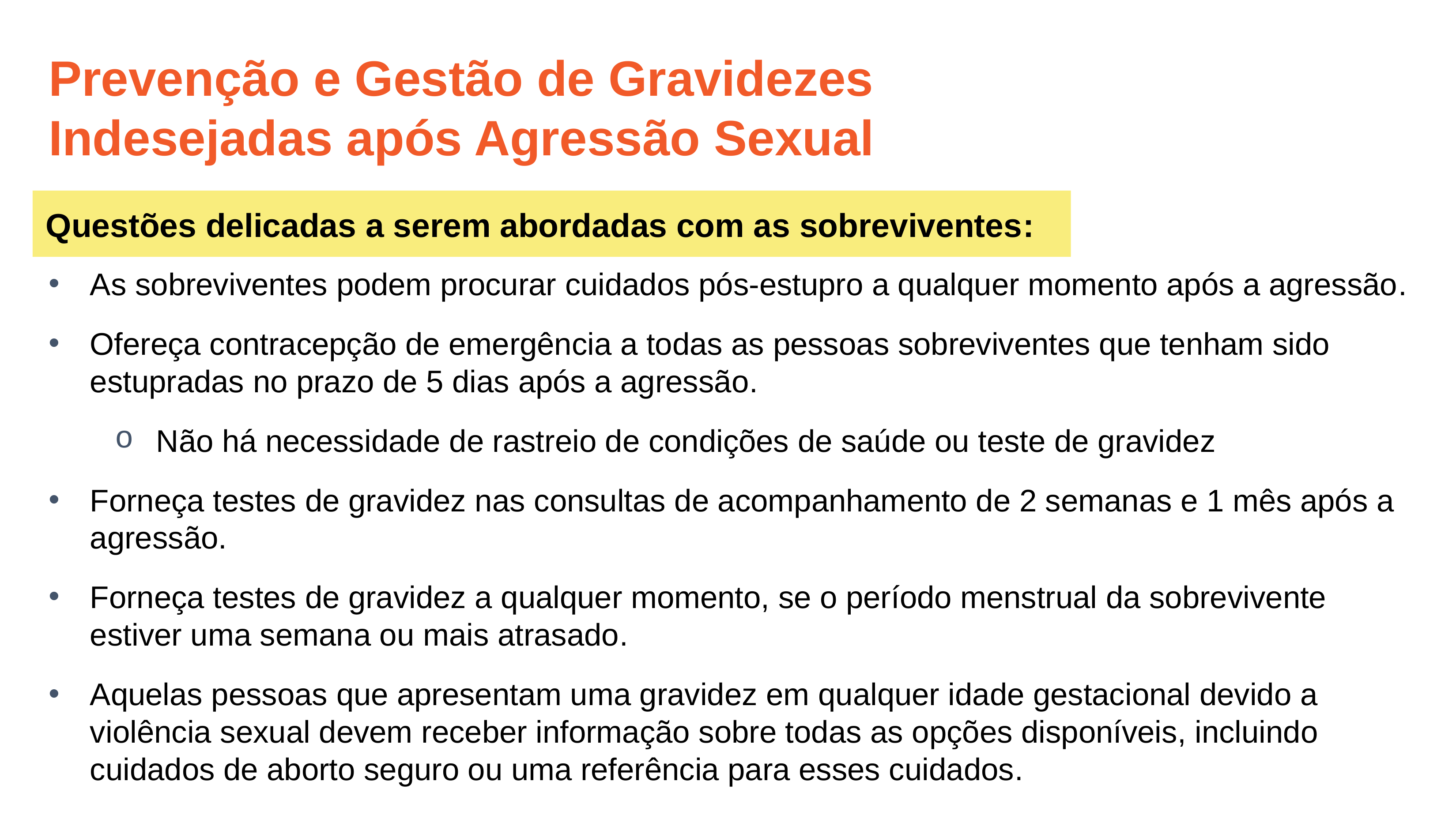

Prevenção e Gestão de Gravidezes Indesejadas após Agressão Sexual
Questões delicadas a serem abordadas com as sobreviventes:
As sobreviventes podem procurar cuidados pós-estupro a qualquer momento após a agressão.
Ofereça contracepção de emergência a todas as pessoas sobreviventes que tenham sido estupradas no prazo de 5 dias após a agressão.
Não há necessidade de rastreio de condições de saúde ou teste de gravidez
Forneça testes de gravidez nas consultas de acompanhamento de 2 semanas e 1 mês após a agressão.
Forneça testes de gravidez a qualquer momento, se o período menstrual da sobrevivente estiver uma semana ou mais atrasado.
Aquelas pessoas que apresentam uma gravidez em qualquer idade gestacional devido a violência sexual devem receber informação sobre todas as opções disponíveis, incluindo cuidados de aborto seguro ou uma referência para esses cuidados.